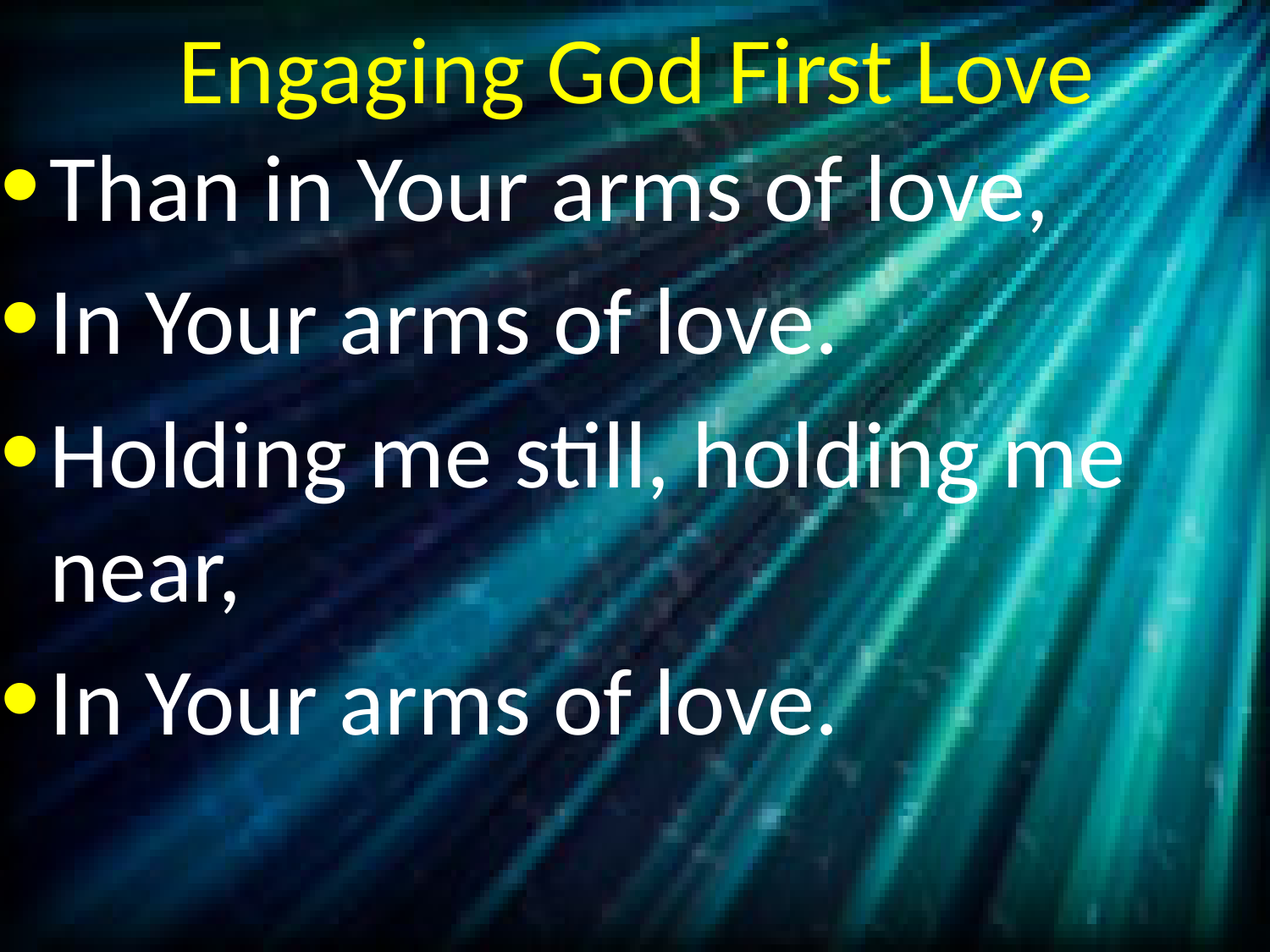

# Engaging God First Love
Than in Your arms of love,
In Your arms of love.
Holding me still, holding me near,
In Your arms of love.